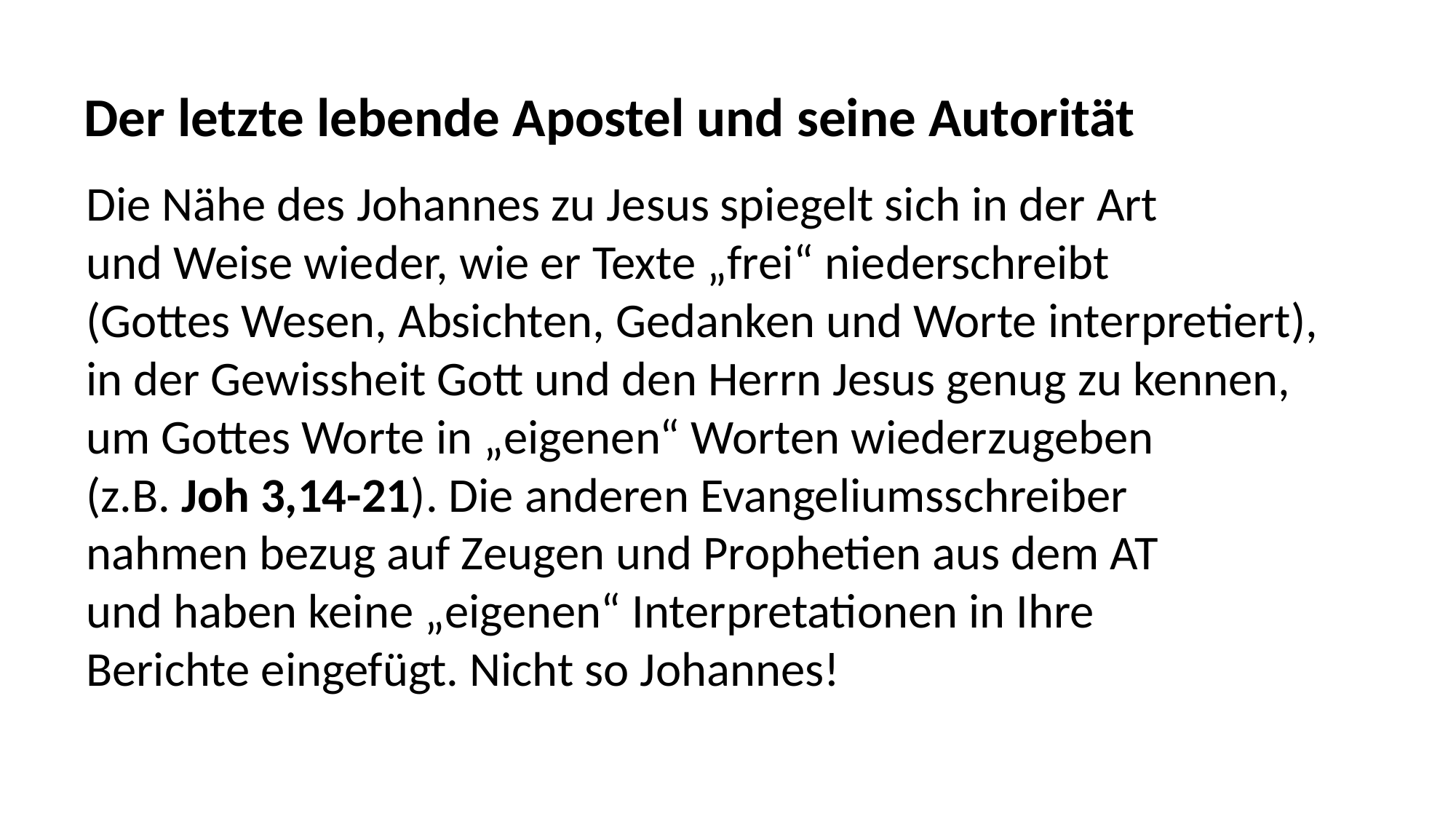

Der letzte lebende Apostel und seine Autorität
Die Nähe des Johannes zu Jesus spiegelt sich in der Art
und Weise wieder, wie er Texte „frei“ niederschreibt
(Gottes Wesen, Absichten, Gedanken und Worte interpretiert),
in der Gewissheit Gott und den Herrn Jesus genug zu kennen,
um Gottes Worte in „eigenen“ Worten wiederzugeben
(z.B. Joh 3,14-21). Die anderen Evangeliumsschreiber
nahmen bezug auf Zeugen und Prophetien aus dem AT
und haben keine „eigenen“ Interpretationen in Ihre
Berichte eingefügt. Nicht so Johannes!